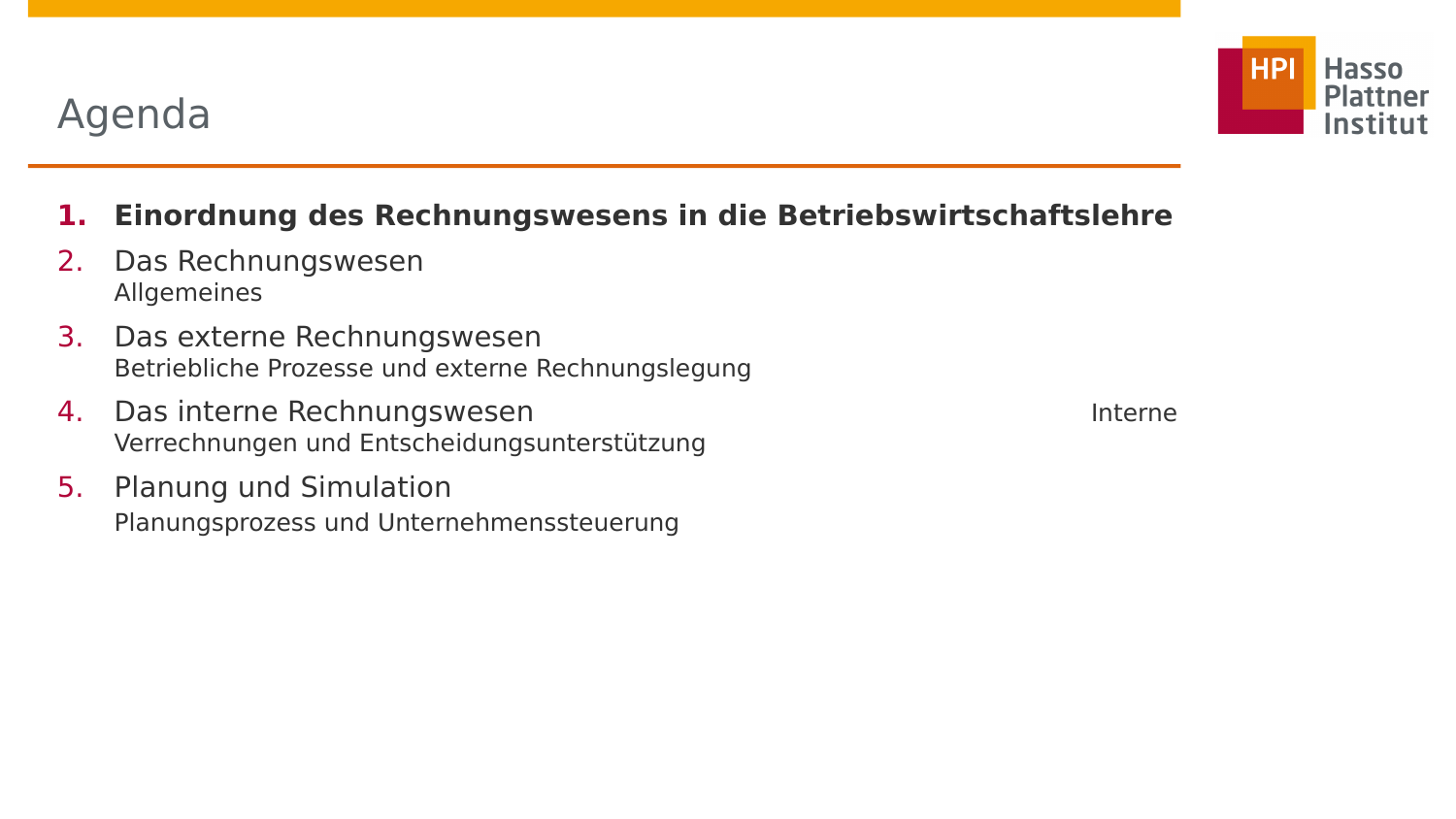

# Agenda
Einordnung des Rechnungswesens in die Betriebswirtschaftslehre
Das Rechnungswesen                                                                         Allgemeines
Das externe Rechnungswesen                                                             Betriebliche Prozesse und externe Rechnungslegung
Das interne Rechnungswesen                                                              Interne Verrechnungen und Entscheidungsunterstützung
Planung und Simulation                                                                      Planungsprozess und Unternehmenssteuerung